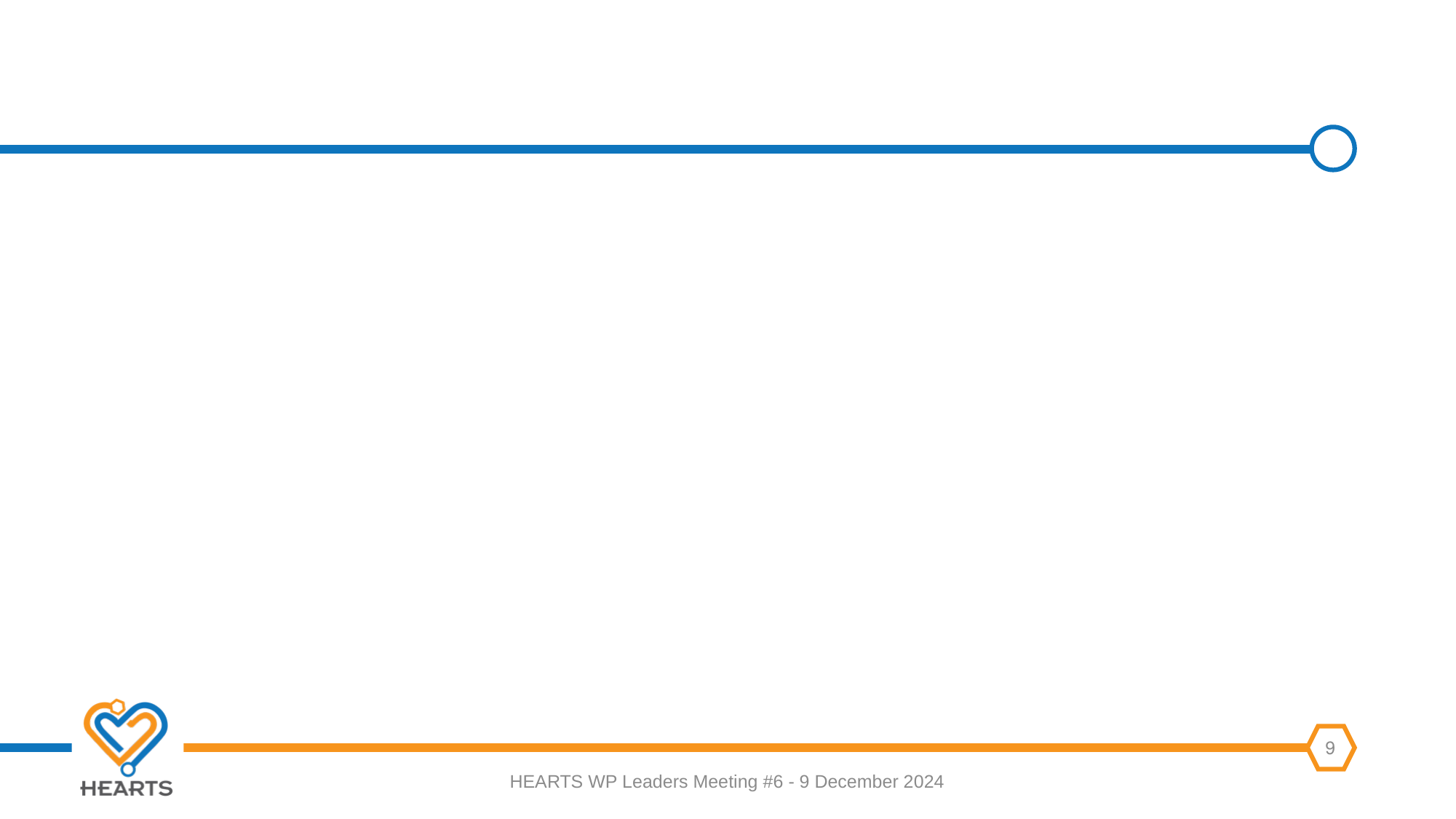

#
HEARTS WP Leaders Meeting #6 - 9 December 2024